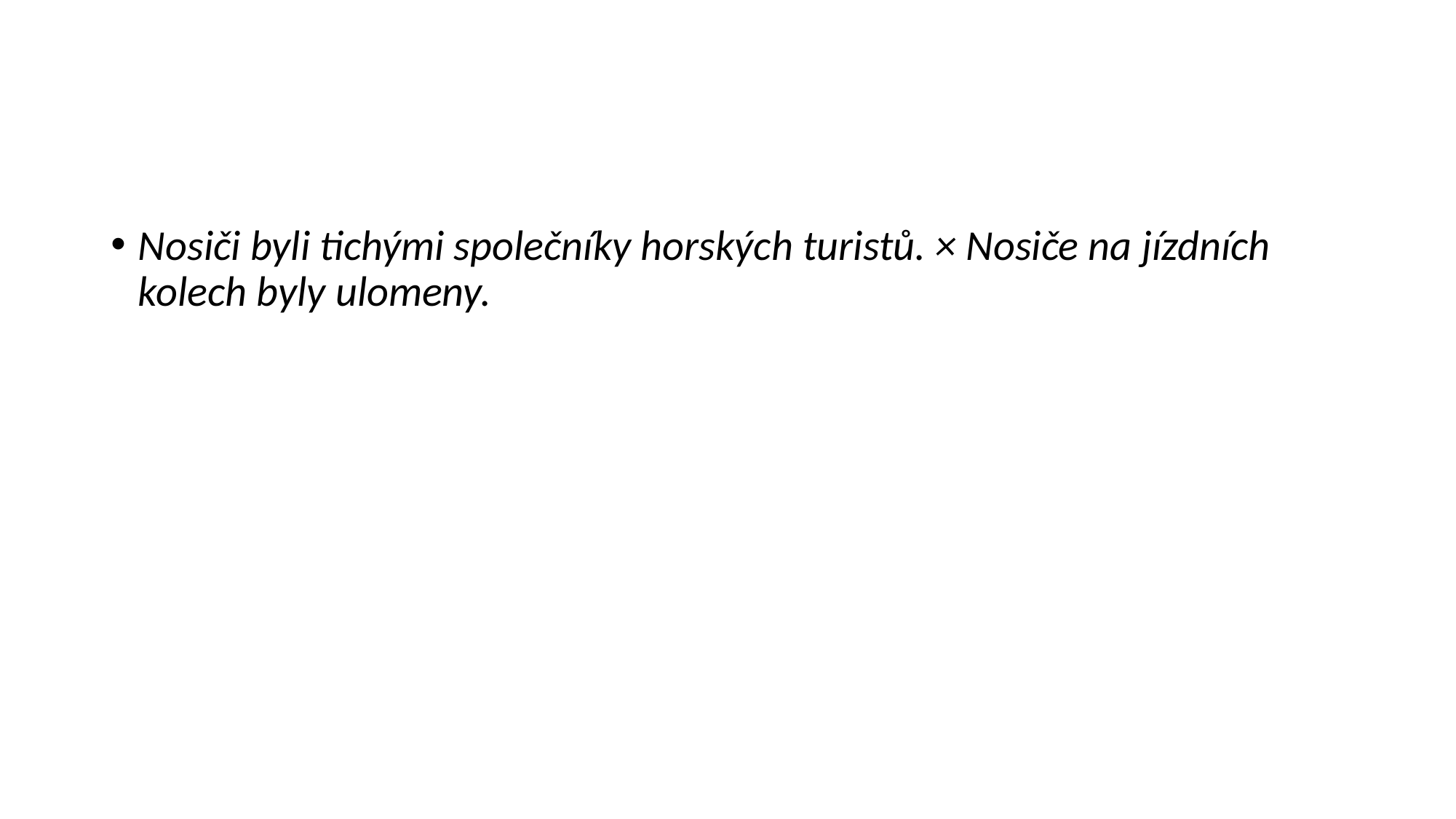

#
Nosiči byli tichými společníky horských turistů. × Nosiče na jízdních kolech byly ulomeny.